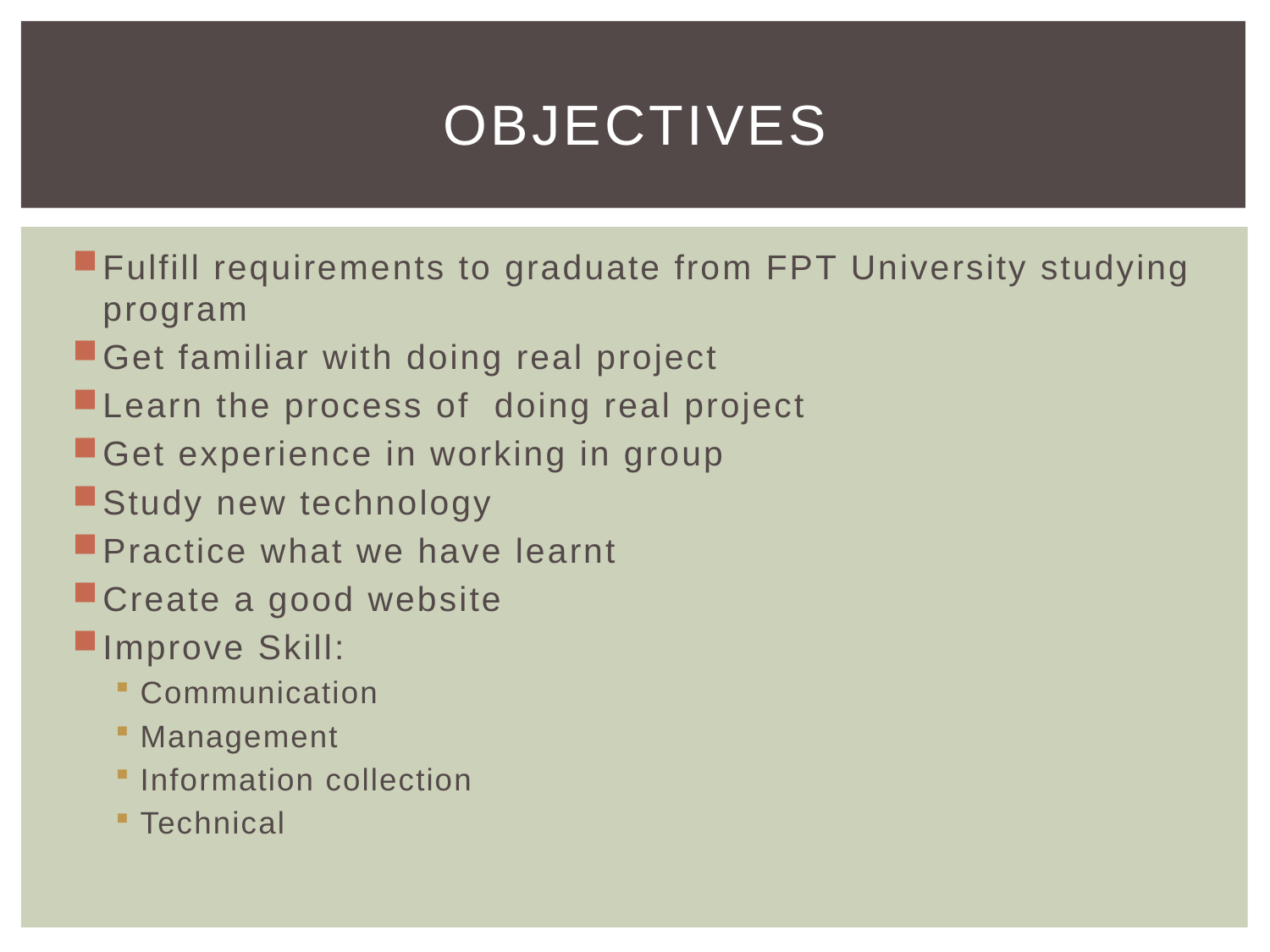

# Objectives
Fulfill requirements to graduate from FPT University studying program
Get familiar with doing real project
Learn the process of  doing real project
Get experience in working in group
Study new technology
Practice what we have learnt
Create a good website
Improve Skill:
Communication
Management
Information collection
Technical